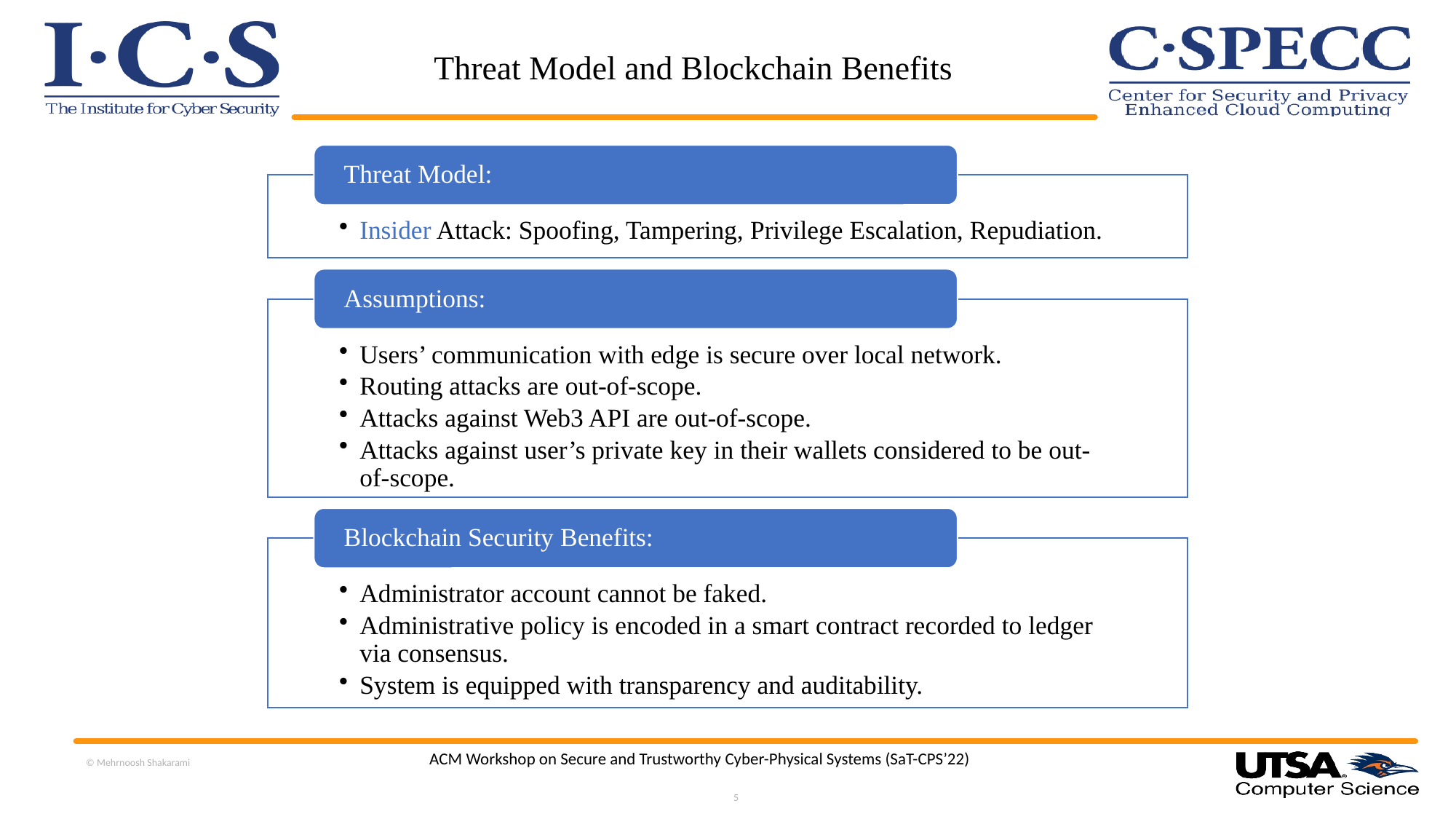

# Threat Model and Blockchain Benefits
Insider Attack: Spoofing, Tampering, Privilege Escalation, Repudiation.
Threat Model:
Users’ communication with edge is secure over local network.
Routing attacks are out-of-scope.
Attacks against Web3 API are out-of-scope.
Attacks against user’s private key in their wallets considered to be out-of-scope.
Assumptions:
Administrator account cannot be faked.
Administrative policy is encoded in a smart contract recorded to ledger via consensus.
System is equipped with transparency and auditability.
Blockchain Security Benefits:
© Mehrnoosh Shakarami
ACM Workshop on Secure and Trustworthy Cyber-Physical Systems (SaT-CPS’22)
5